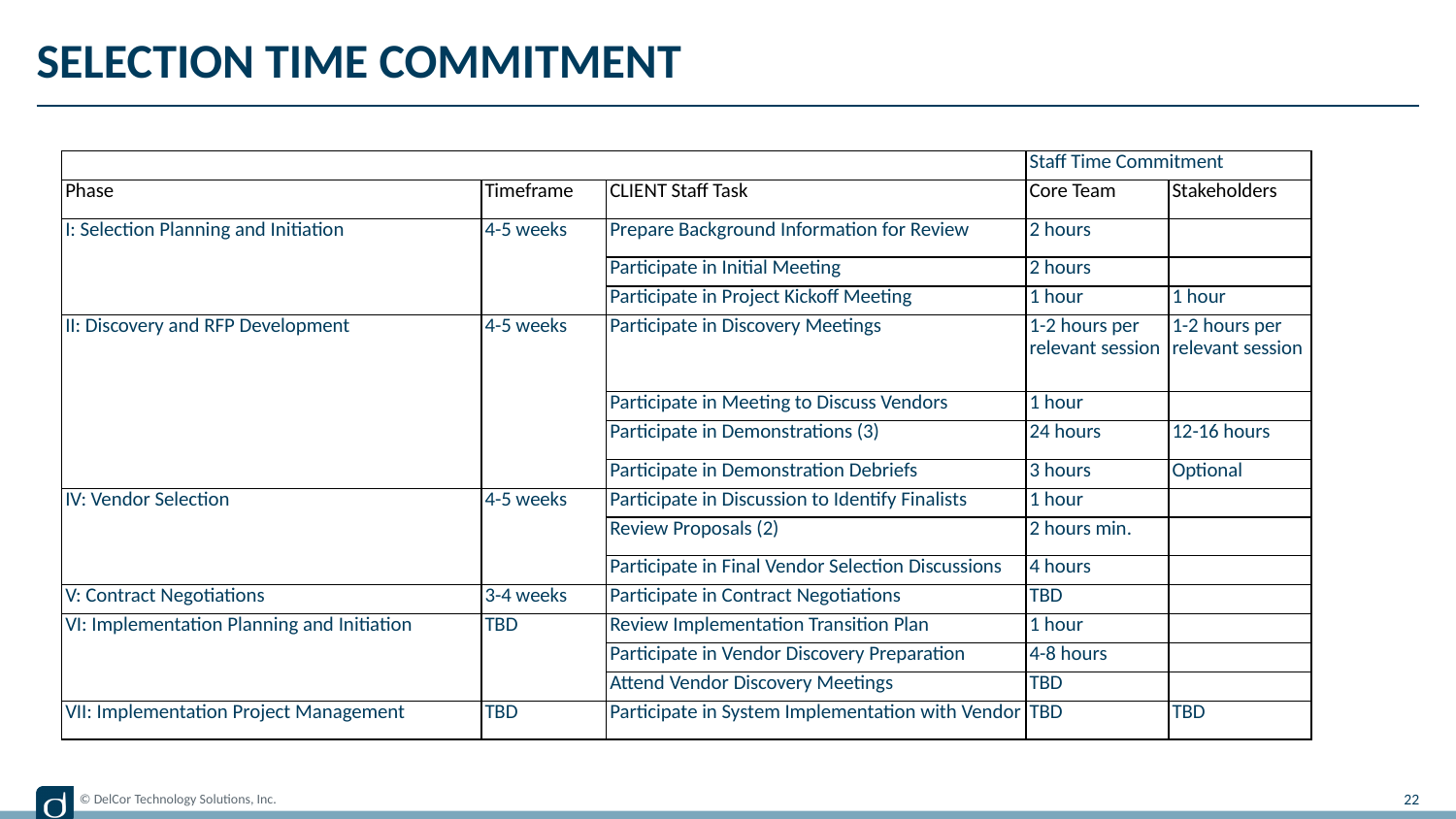

# Selection Time Commitment

|  |  |  | Staff Time Commitment |  |
| --- | --- | --- | --- | --- |
| Phase | Timeframe | CLIENT Staff Task | Core Team | Stakeholders |
| I: Selection Planning and Initiation | 4-5 weeks | Prepare Background Information for Review | 2 hours |  |
|  |  | Participate in Initial Meeting | 2 hours |  |
|  |  | Participate in Project Kickoff Meeting | 1 hour | 1 hour |
| II: Discovery and RFP Development | 4-5 weeks | Participate in Discovery Meetings | 1-2 hours per relevant session | 1-2 hours per relevant session |
|  |  | Participate in Meeting to Discuss Vendors | 1 hour |  |
|  |  | Participate in Demonstrations (3) | 24 hours | 12-16 hours |
|  |  | Participate in Demonstration Debriefs | 3 hours | Optional |
| IV: Vendor Selection | 4-5 weeks | Participate in Discussion to Identify Finalists | 1 hour |  |
|  |  | Review Proposals (2) | 2 hours min. |  |
|  |  | Participate in Final Vendor Selection Discussions | 4 hours |  |
| V: Contract Negotiations | 3-4 weeks | Participate in Contract Negotiations | TBD |  |
| VI: Implementation Planning and Initiation | TBD | Review Implementation Transition Plan | 1 hour |  |
|  |  | Participate in Vendor Discovery Preparation | 4-8 hours |  |
|  |  | Attend Vendor Discovery Meetings | TBD |  |
| VII: Implementation Project Management | TBD | Participate in System Implementation with Vendor | TBD | TBD |